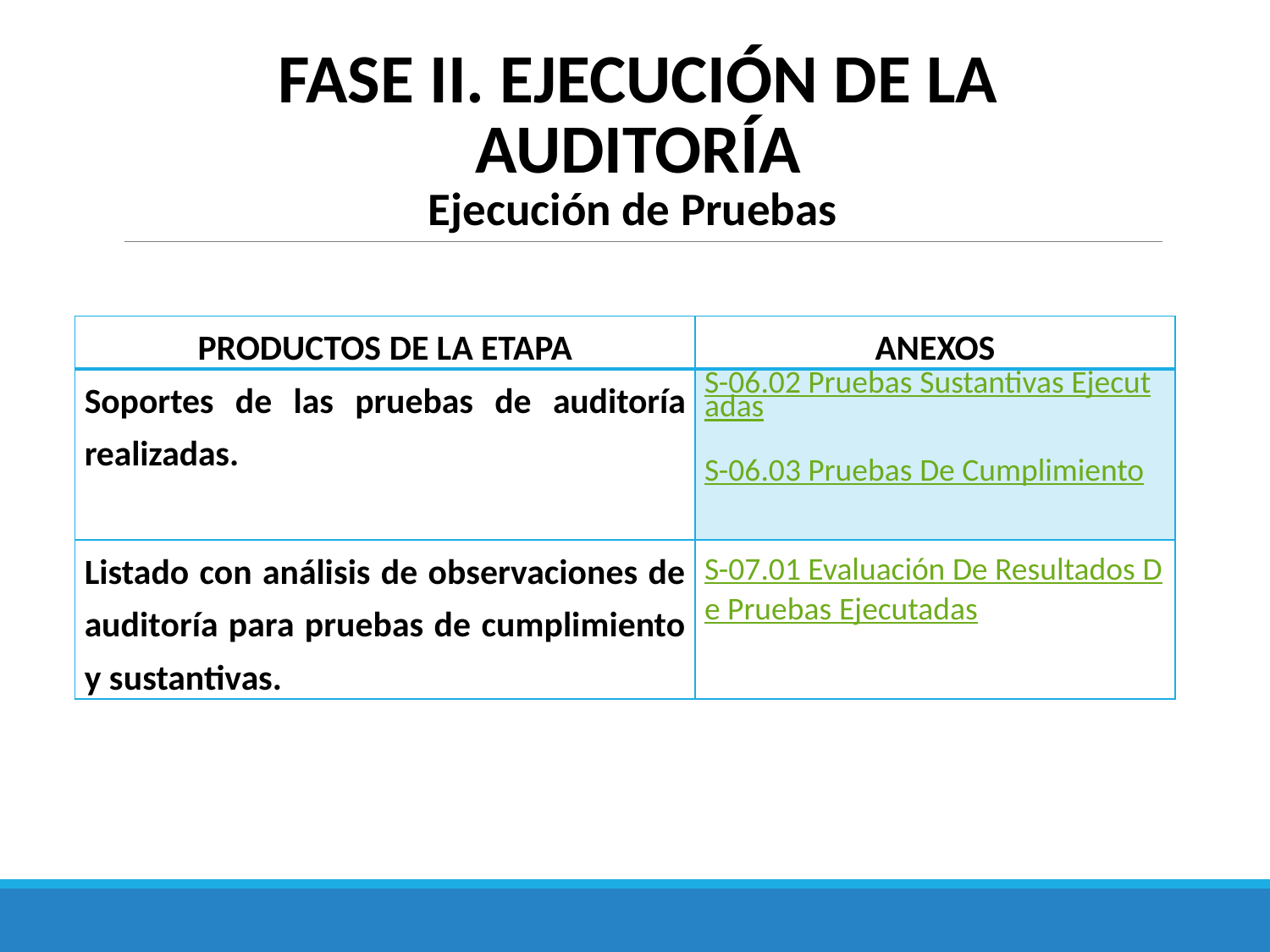

# FASE II. EJECUCIÓN DE LA AUDITORÍA Ejecución de Pruebas
| PRODUCTOS DE LA ETAPA | ANEXOS |
| --- | --- |
| Soportes de las pruebas de auditoría realizadas. | S-06.02 Pruebas Sustantivas Ejecutadas S-06.03 Pruebas De Cumplimiento |
| Listado con análisis de observaciones de auditoría para pruebas de cumplimiento y sustantivas. | S-07.01 Evaluación De Resultados De Pruebas Ejecutadas |